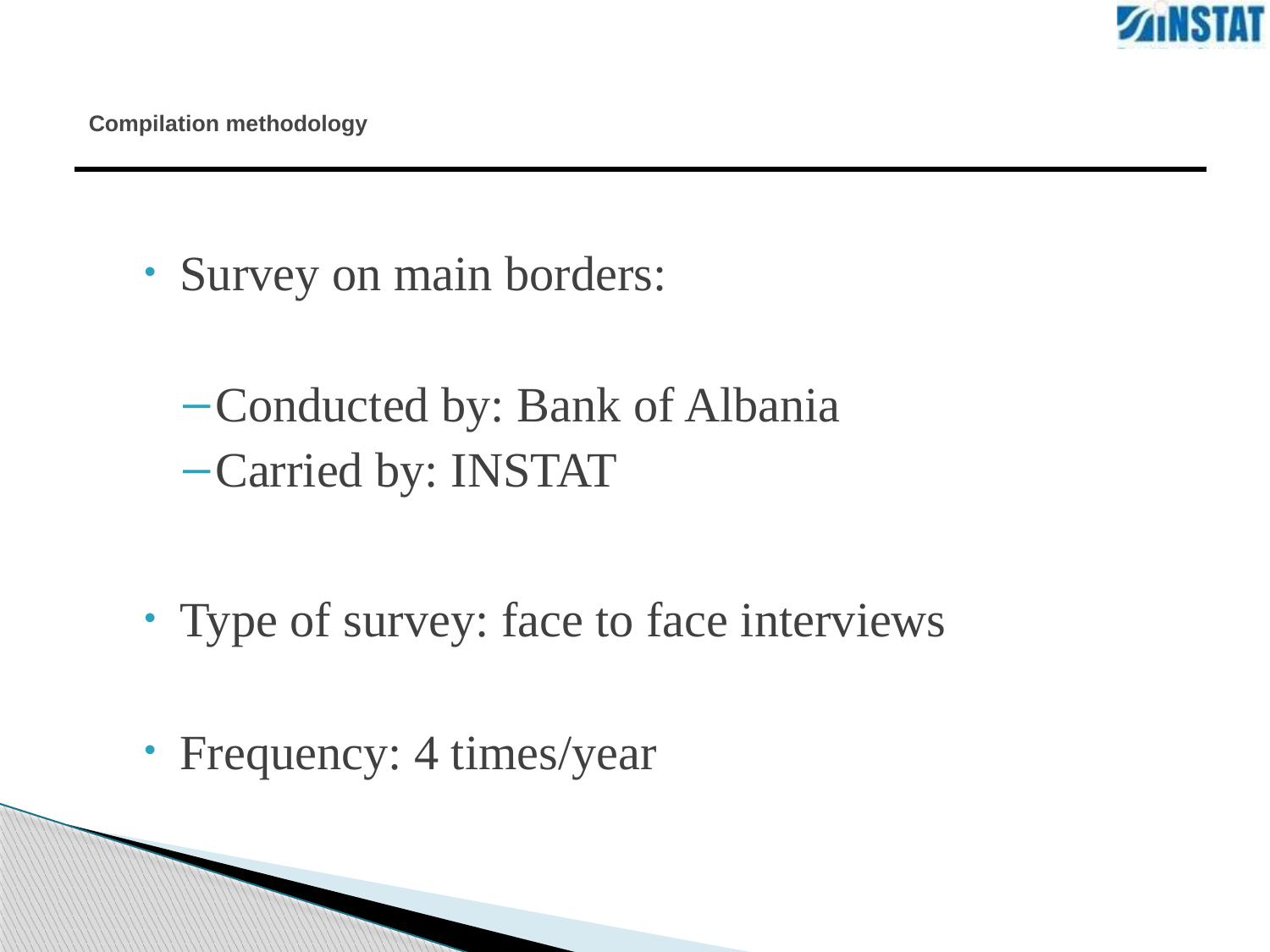

# Compilation methodology
|  |
| --- |

Survey on main borders:

Conducted by: Bank of Albania
Carried by: INSTAT

Type of survey: face to face interviews

Frequency: 4 times/year